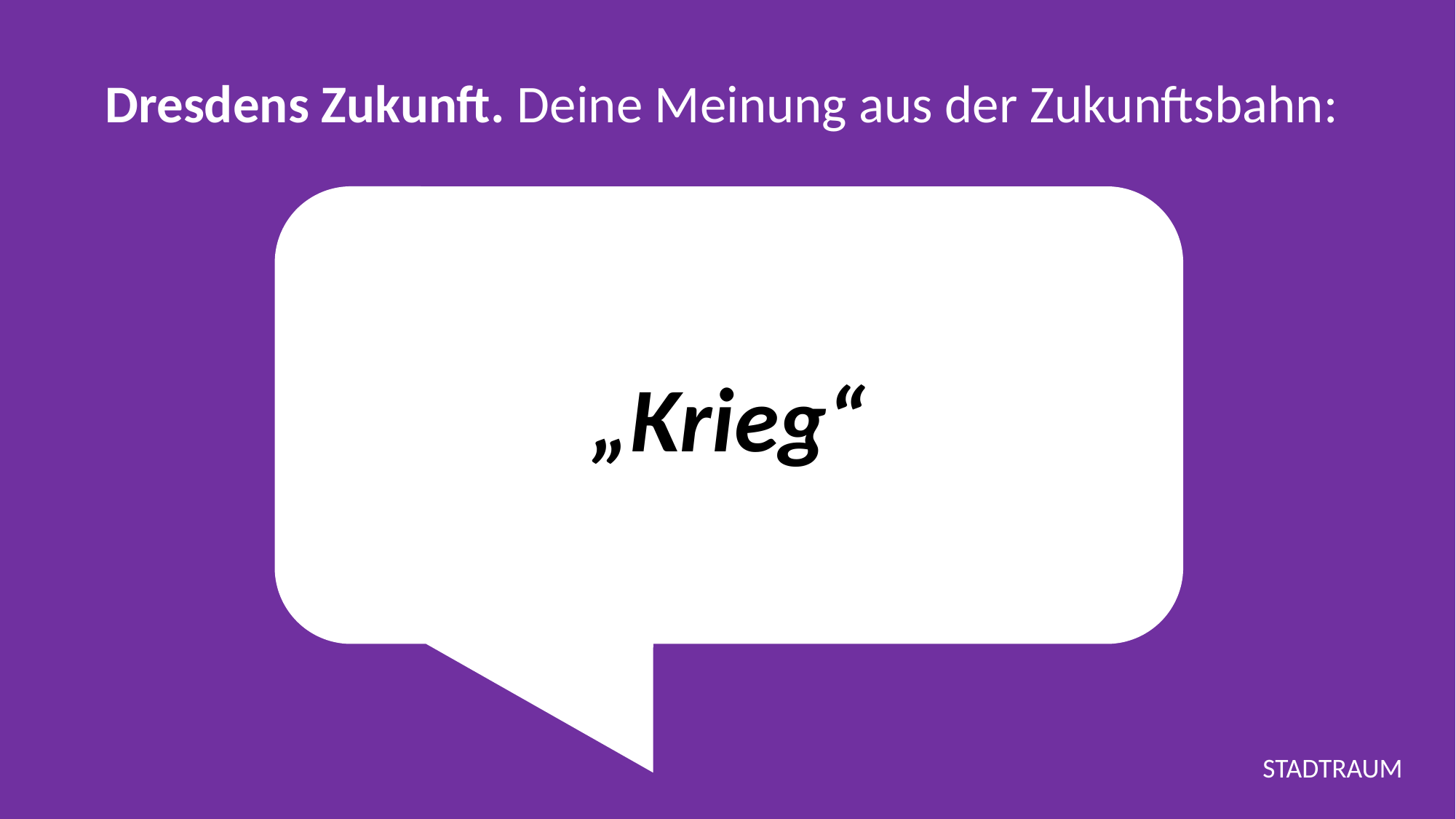

Dresdens Zukunft. Deine Meinung aus der Zukunftsbahn:
„Krieg“
STADTRAUM